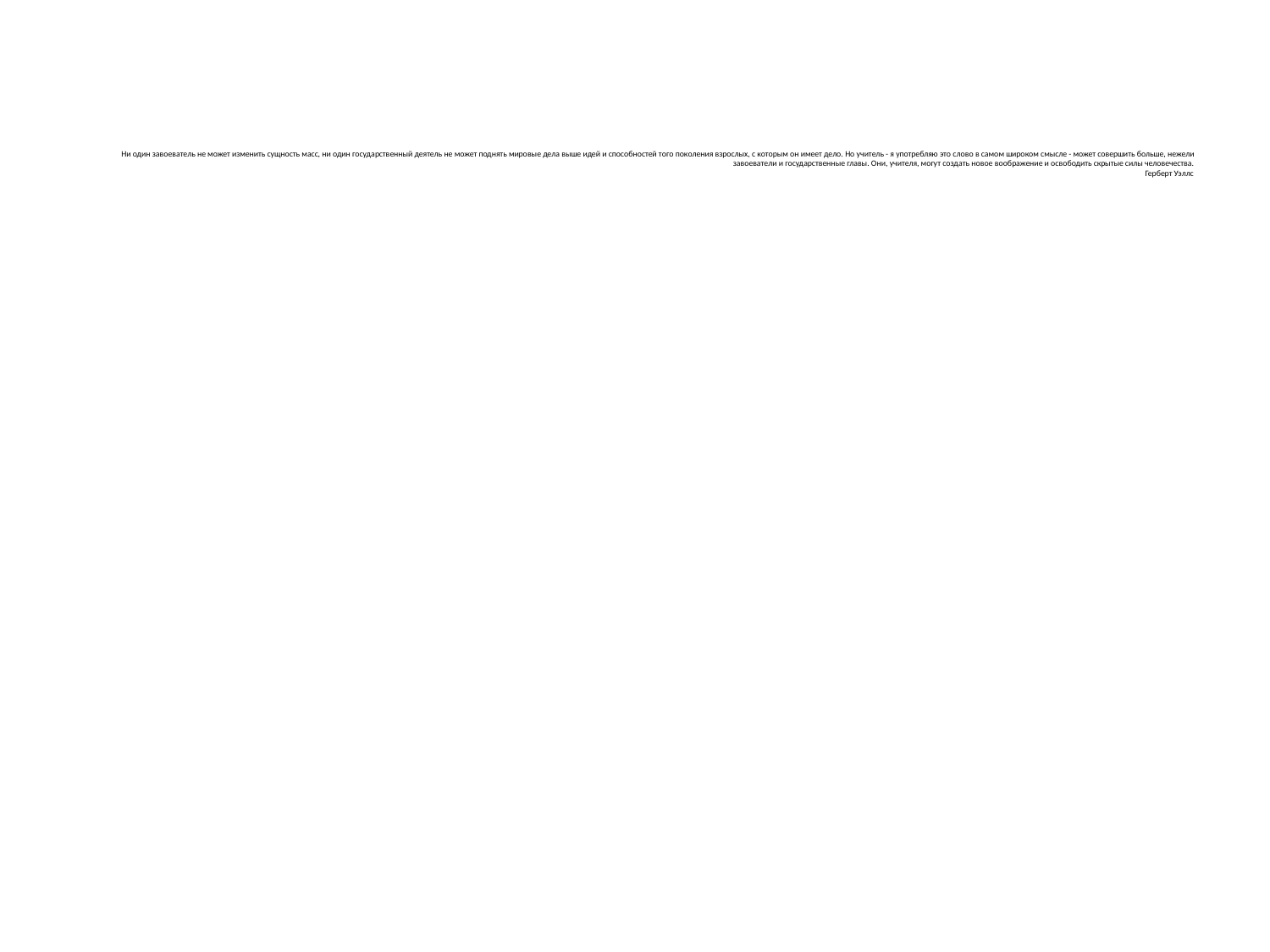

# Ни один завоеватель не может изменить сущность масс, ни один государственный деятель не может поднять мировые дела выше идей и способностей того поколения взрослых, с которым он имеет дело. Но учитель - я употребляю это слово в самом широком смысле - может совершить больше, нежели завоеватели и государственные главы. Они, учителя, могут создать новое воображение и освободить скрытые силы человечества. Герберт Уэллс